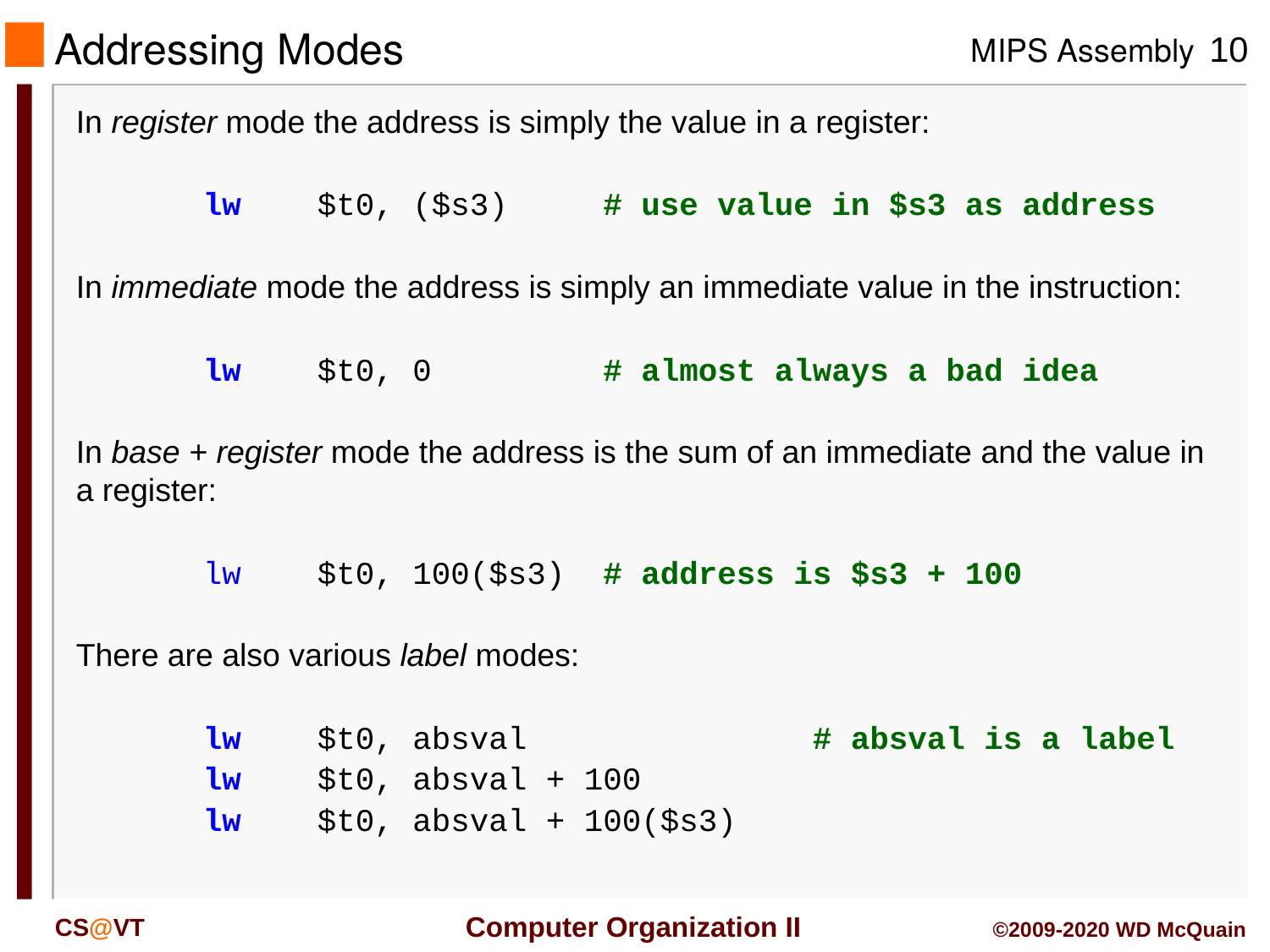

# Addressing Modes
In register mode the address is simply the value in a register:

	lw    $t0, ($s3)     # use value in $s3 as address

In immediate mode the address is simply an immediate value in the instruction:

	lw    $t0, 0         # almost always a bad idea

In base + register mode the address is the sum of an immediate and the value in a register:

	lw    $t0, 100($s3)  # address is $s3 + 100

There are also various label modes:

	lw    $t0, absval               # absval is a label
	lw    $t0, absval + 100
	lw    $t0, absval + 100($s3)